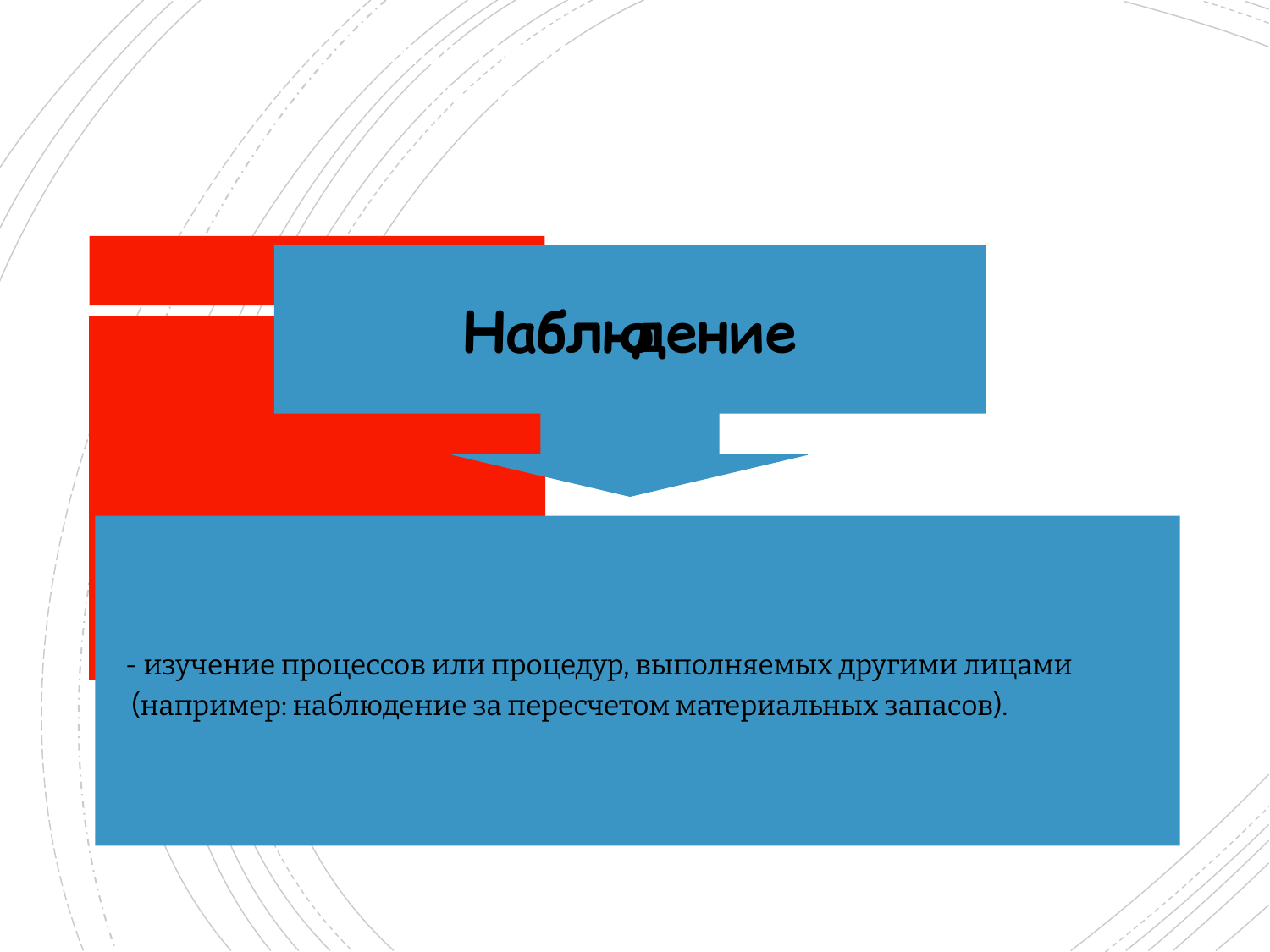

# Методы получения доказательств (аудиторские процедуры)
Наблюдение
   - изучение процессов или процедур, выполняемых другими лицами (например: наблюдение за пересчетом материальных запасов).